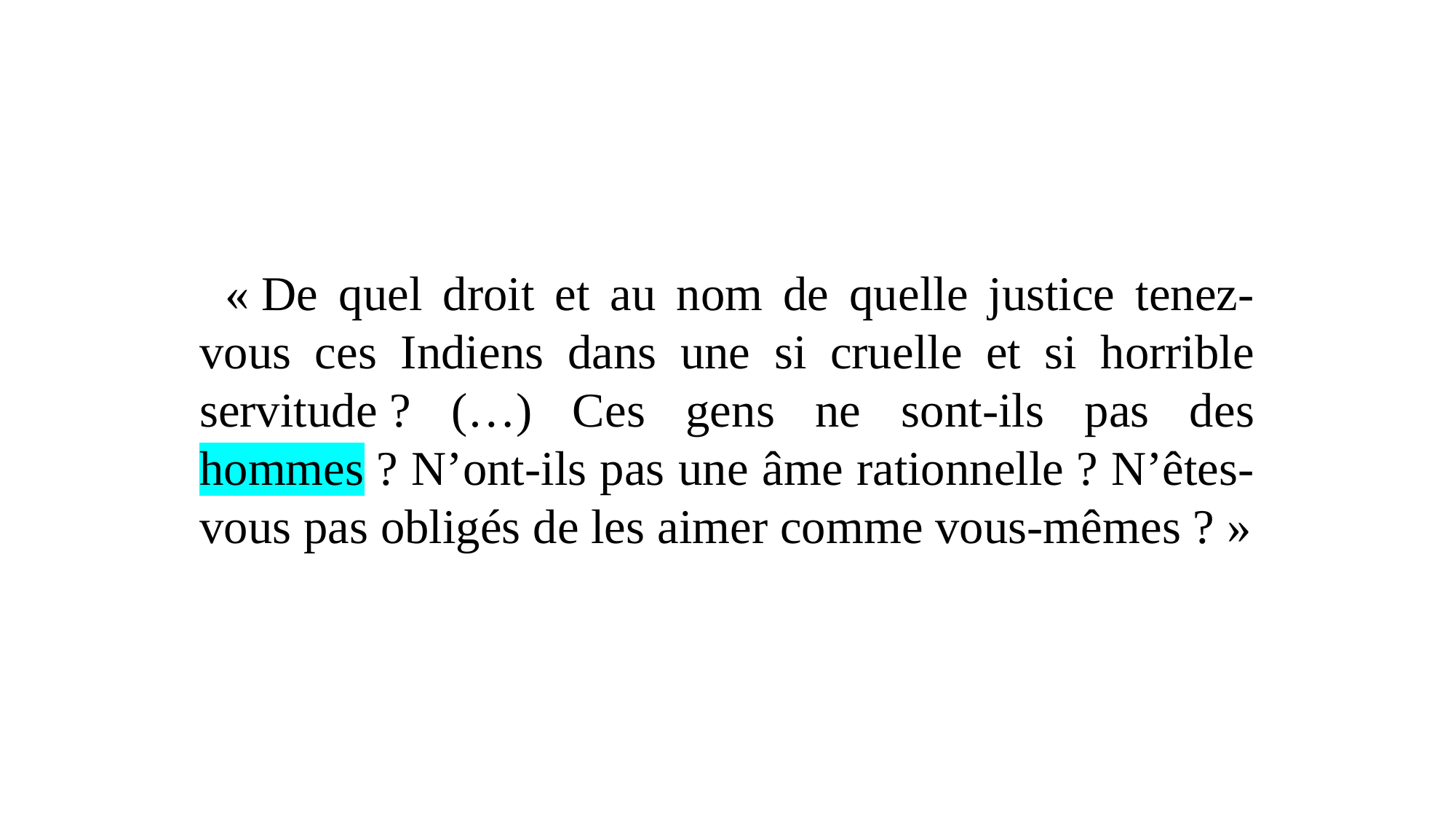

« De quel droit et au nom de quelle justice tenez-vous ces Indiens dans une si cruelle et si horrible servitude ? (…) Ces gens ne sont-ils pas des hommes ? N’ont-ils pas une âme rationnelle ? N’êtes-vous pas obligés de les aimer comme vous-mêmes ? »